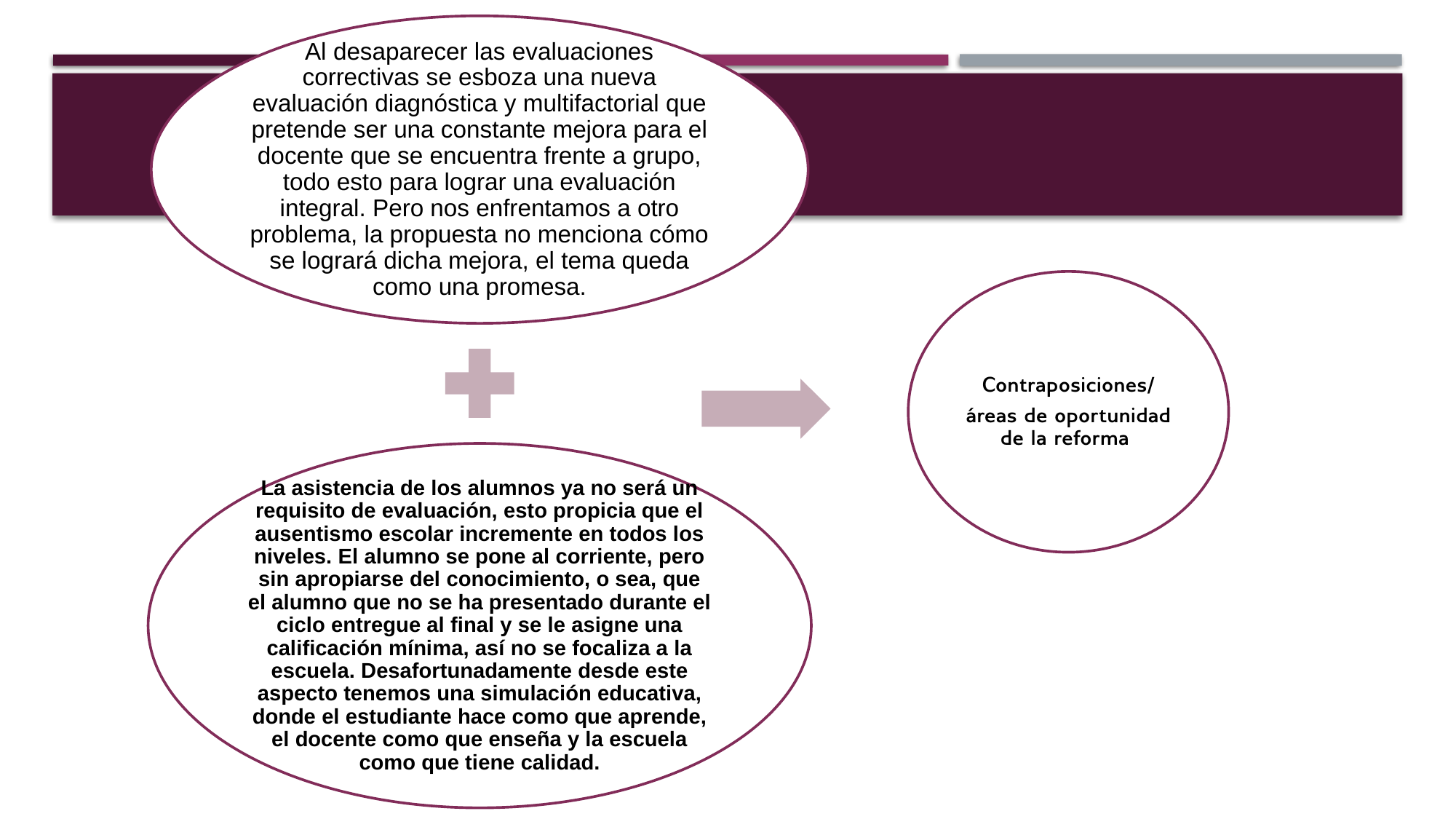

Al desaparecer las evaluaciones correctivas se esboza una nueva evaluación diagnóstica y multifactorial que pretende ser una constante mejora para el docente que se encuentra frente a grupo, todo esto para lograr una evaluación integral. Pero nos enfrentamos a otro problema, la propuesta no menciona cómo se logrará dicha mejora, el tema queda como una promesa.

La asistencia de los alumnos ya no será un requisito de evaluación, esto propicia que el ausentismo escolar incremente en todos los niveles. El alumno se pone al corriente, pero sin apropiarse del conocimiento, o sea, que el alumno que no se ha presentado durante el ciclo entregue al final y se le asigne una calificación mínima, así no se focaliza a la escuela. Desafortunadamente desde este aspecto tenemos una simulación educativa, donde el estudiante hace como que aprende, el docente como que enseña y la escuela como que tiene calidad.

Contraposiciones/
áreas de oportunidad de la reforma